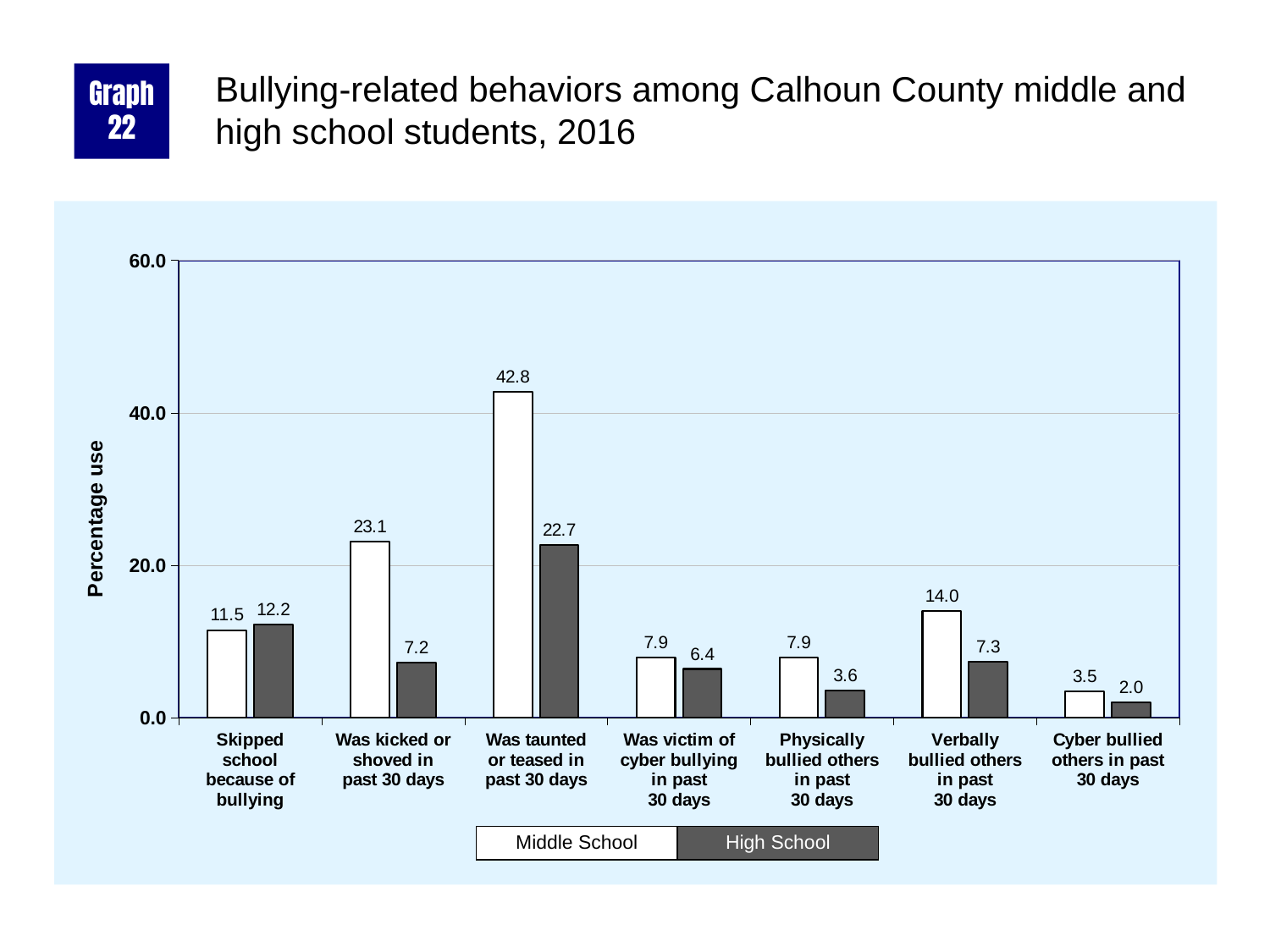

Graph 22
Bullying-related behaviors among Calhoun County middle and high school students, 2016

### Chart

| Category | Middle School | High School |
|---|---|---|
| Skipped
school
because of
bullying | 11.5 | 12.2 |
| Was kicked or
shoved in
past 30 days | 23.1 | 7.2 |
| Was taunted
or teased in
past 30 days | 42.8 | 22.7 |
| Was victim of
cyber bullying
in past
30 days | 7.9 | 6.4 |
| Physically
bullied others
in past
30 days | 7.9 | 3.6 |
| Verbally
bullied others
in past
30 days | 14.0 | 7.3 |
| Cyber bullied
others in past
30 days | 3.5 | 2.0 |
Middle School
High School